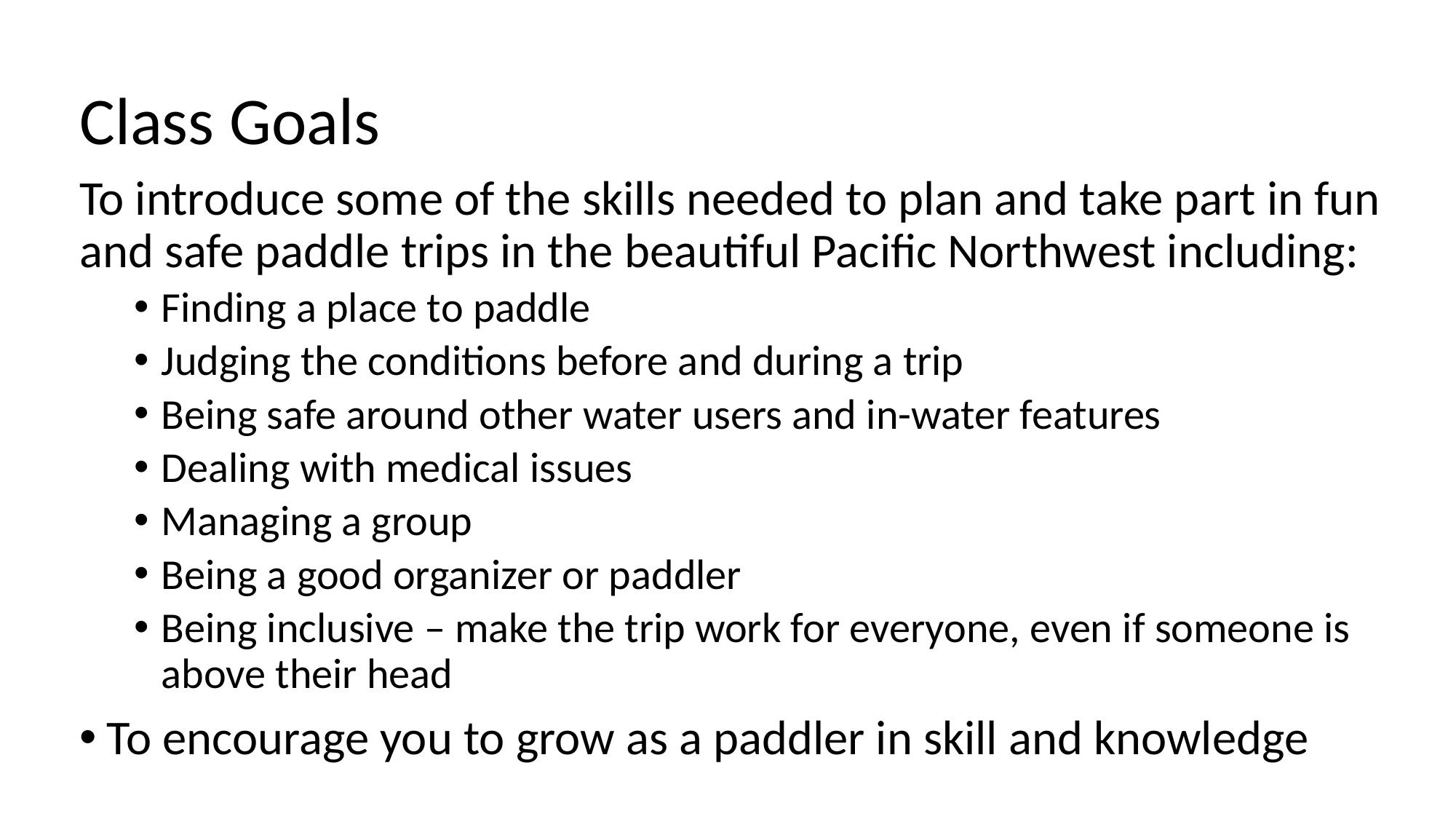

# Class Goals
To introduce some of the skills needed to plan and take part in fun and safe paddle trips in the beautiful Pacific Northwest including:
Finding a place to paddle
Judging the conditions before and during a trip
Being safe around other water users and in-water features
Dealing with medical issues
Managing a group
Being a good organizer or paddler
Being inclusive – make the trip work for everyone, even if someone is above their head
To encourage you to grow as a paddler in skill and knowledge